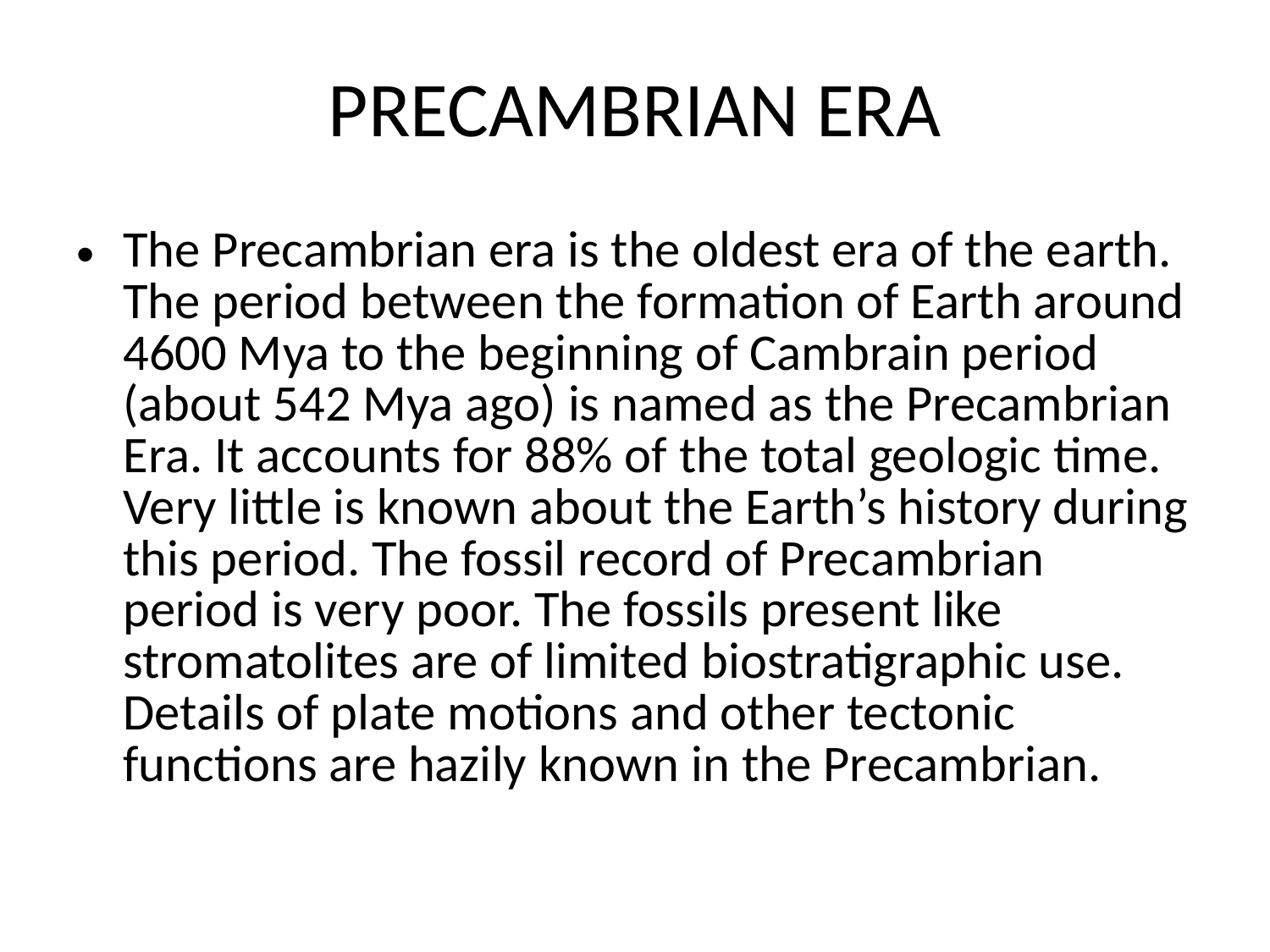

# PRECAMBRIAN ERA
The Precambrian era is the oldest era of the earth. The period between the formation of Earth around 4600 Mya to the beginning of Cambrain period (about 542 Mya ago) is named as the Precambrian Era. It accounts for 88% of the total geologic time. Very little is known about the Earth’s history during this period. The fossil record of Precambrian period is very poor. The fossils present like stromatolites are of limited biostratigraphic use. Details of plate motions and other tectonic functions are hazily known in the Precambrian.